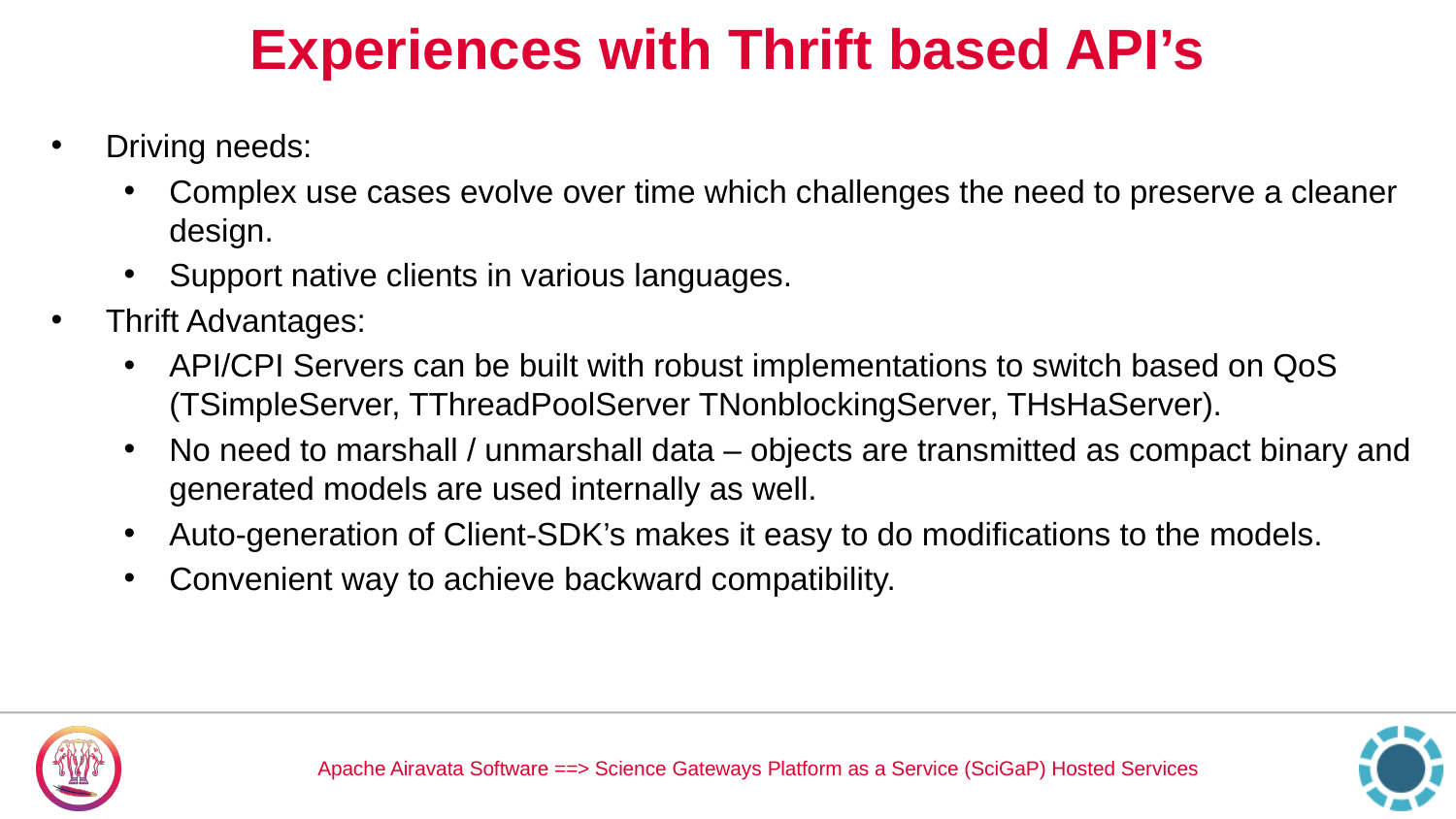

# Experiences with Thrift based API’s
Driving needs:
Complex use cases evolve over time which challenges the need to preserve a cleaner design.
Support native clients in various languages.
Thrift Advantages:
API/CPI Servers can be built with robust implementations to switch based on QoS (TSimpleServer, TThreadPoolServer TNonblockingServer, THsHaServer).
No need to marshall / unmarshall data – objects are transmitted as compact binary and generated models are used internally as well.
Auto-generation of Client-SDK’s makes it easy to do modifications to the models.
Convenient way to achieve backward compatibility.